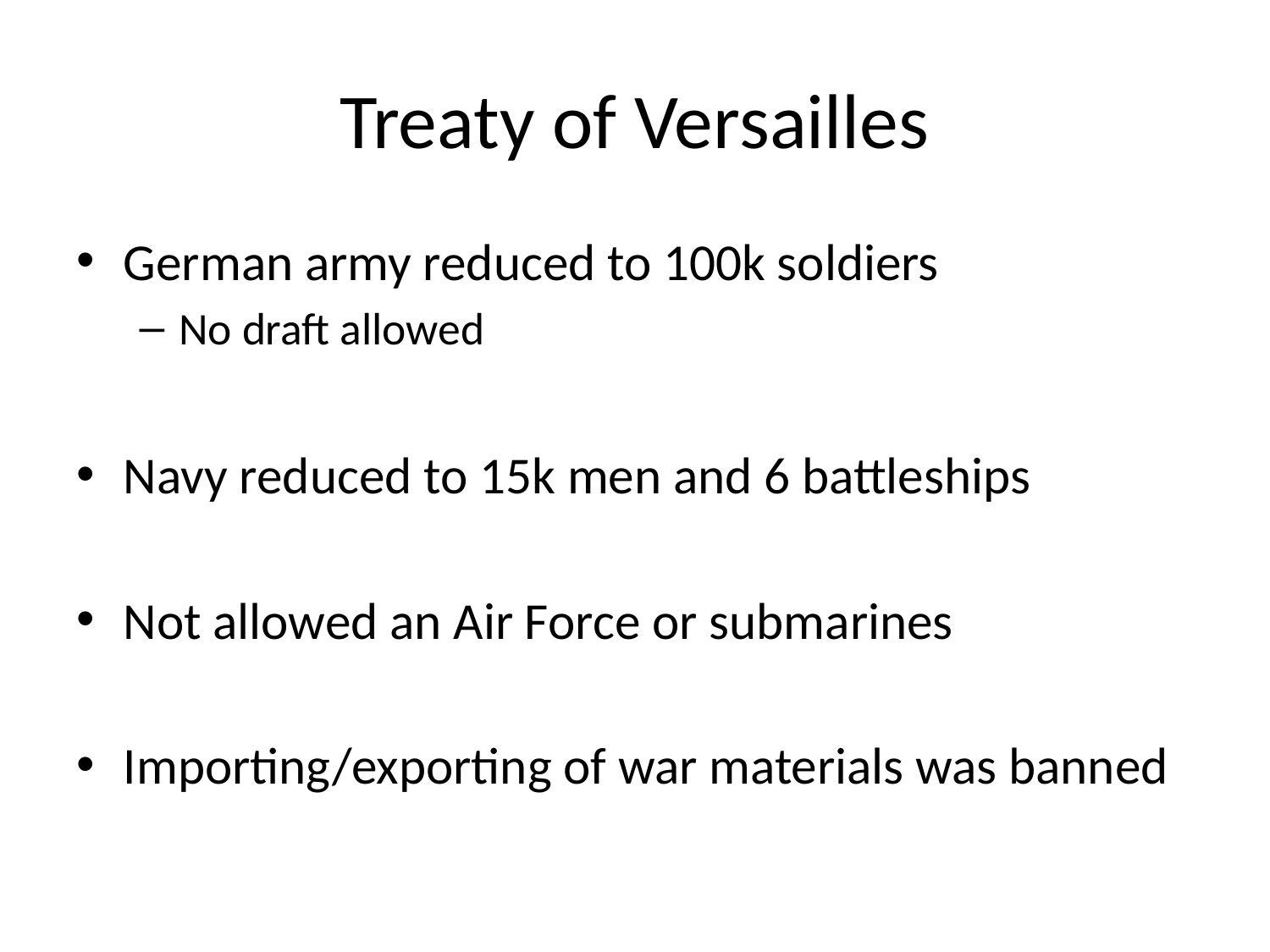

# Treaty of Versailles
German army reduced to 100k soldiers
No draft allowed

Navy reduced to 15k men and 6 battleships

Not allowed an Air Force or submarines

Importing/exporting of war materials was banned